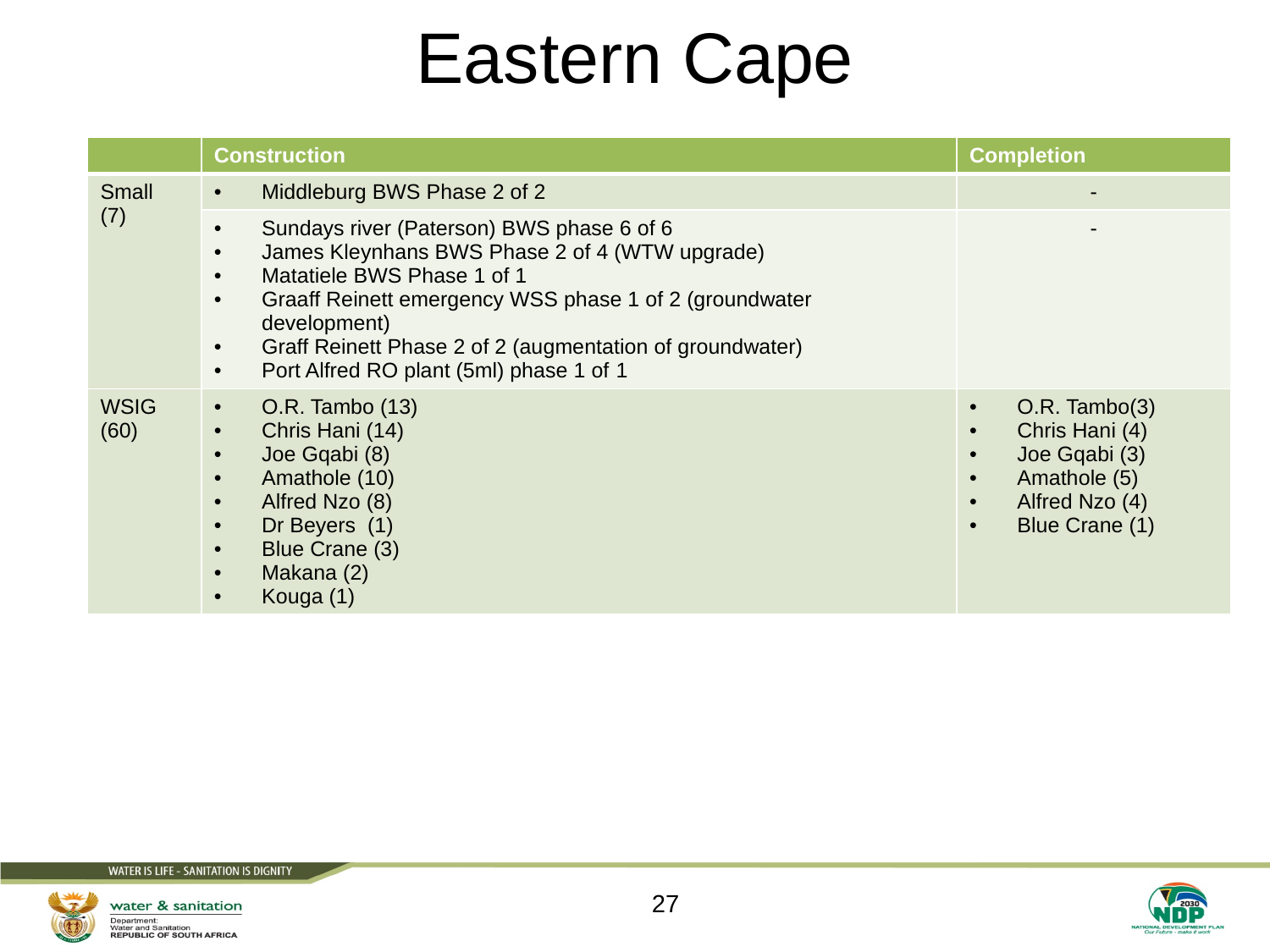

# Eastern Cape
|  | Construction | Completion |
| --- | --- | --- |
| Small (7) | Middleburg BWS Phase 2 of 2 | - |
|  | Sundays river (Paterson) BWS phase 6 of 6 James Kleynhans BWS Phase 2 of 4 (WTW upgrade) Matatiele BWS Phase 1 of 1 Graaff Reinett emergency WSS phase 1 of 2 (groundwater development) Graff Reinett Phase 2 of 2 (augmentation of groundwater) Port Alfred RO plant (5ml) phase 1 of 1 | - |
| WSIG (60) | O.R. Tambo (13) Chris Hani (14) Joe Gqabi (8) Amathole (10) Alfred Nzo (8) Dr Beyers (1) Blue Crane (3) Makana (2) Kouga (1) | O.R. Tambo(3) Chris Hani (4) Joe Gqabi (3) Amathole (5) Alfred Nzo (4) Blue Crane (1) |
27